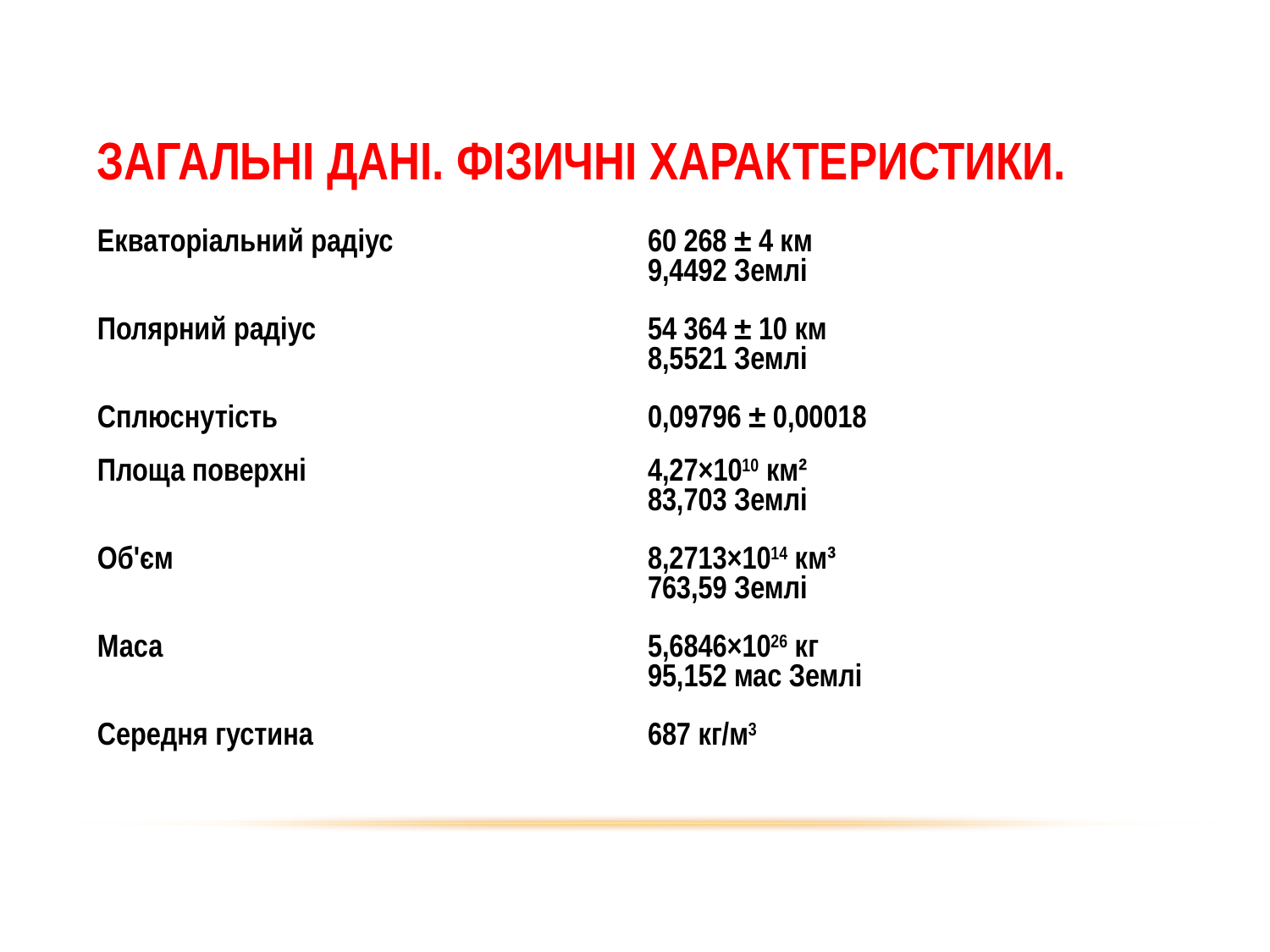

ЗАГАЛЬНІ ДАНІ. ФІЗИЧНІ ХАРАКТЕРИСТИКИ.
| Екваторіальний радіус | 60 268 ± 4 км 9,4492 Землі |
| --- | --- |
| Полярний радіус | 54 364 ± 10 км 8,5521 Землі |
| Сплюснутість | 0,09796 ± 0,00018 |
| Площа поверхні | 4,27×1010 км² 83,703 Землі |
| Об'єм | 8,2713×1014 км³ 763,59 Землі |
| Маса | 5,6846×1026 кг 95,152 мас Землі |
| Середня густина | 687 кг/м3 |